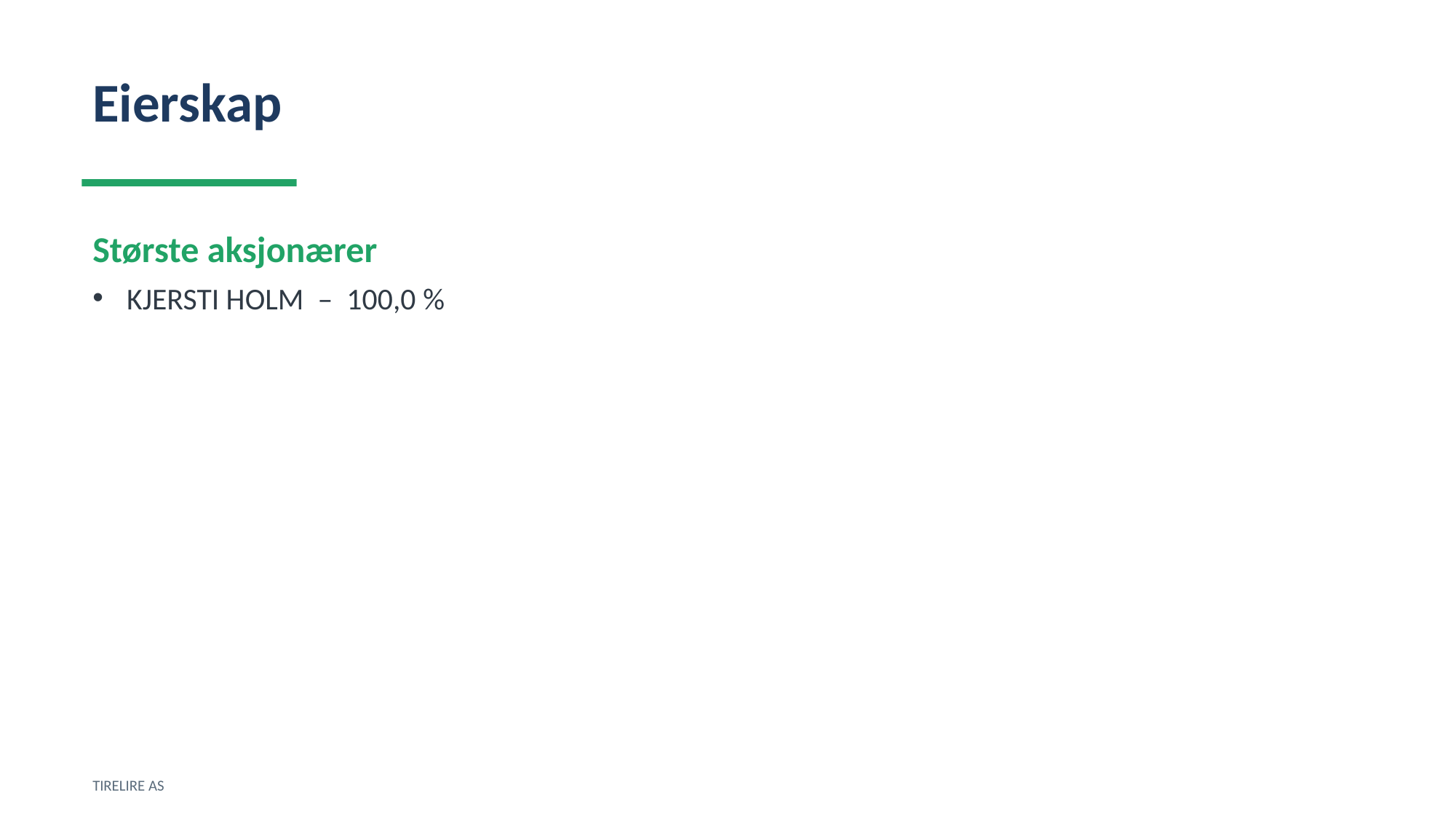

Eierskap

Største aksjonærer
KJERSTI HOLM  –  100,0 %
TIRELIRE AS